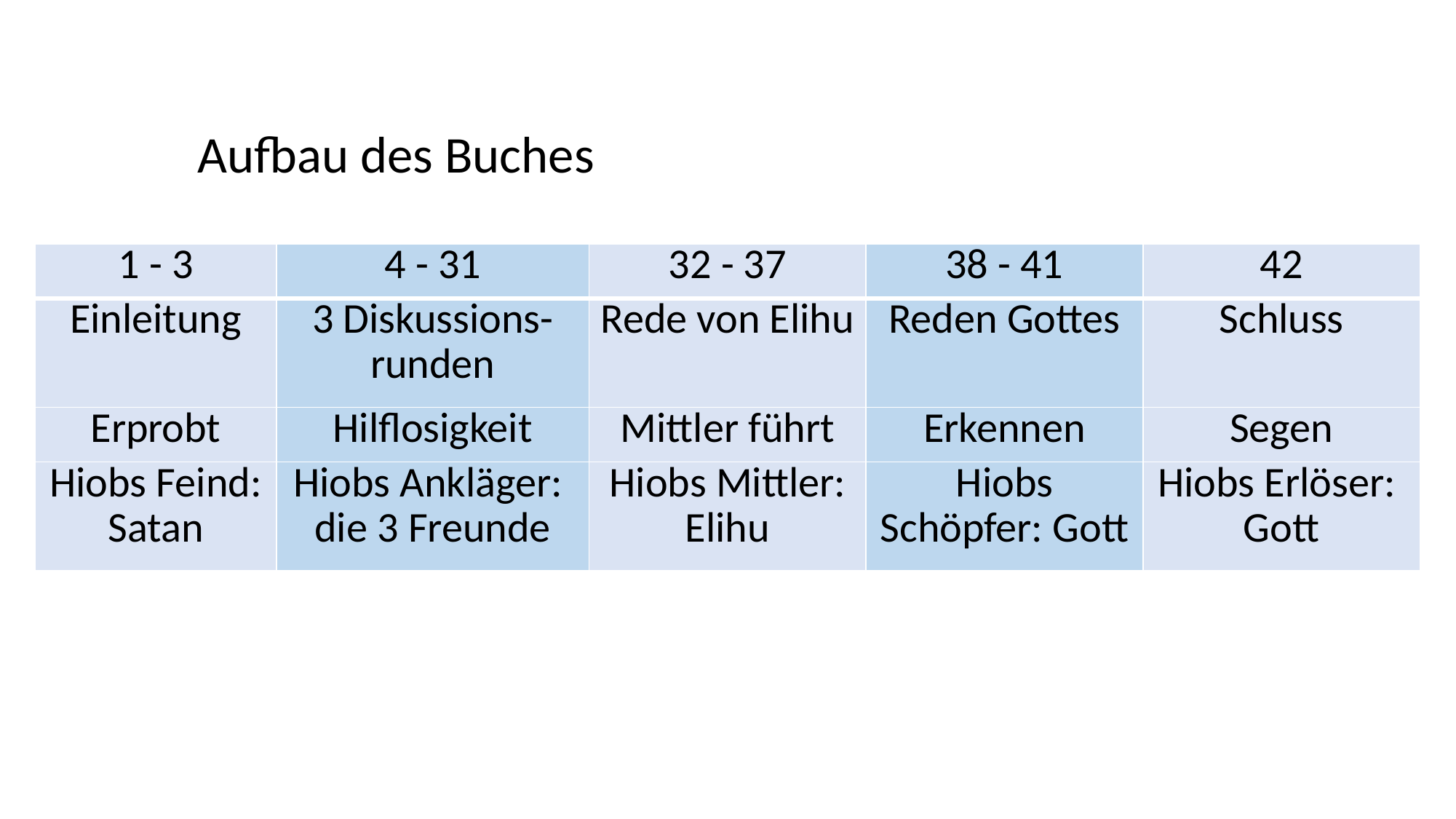

Aufbau des Buches
| 1 - 3 | 4 - 31 | 32 - 37 | 38 - 41 | 42 |
| --- | --- | --- | --- | --- |
| Einleitung | 3 Diskussions-runden | Rede von Elihu | Reden Gottes | Schluss |
| Erprobt | Hilflosigkeit | Mittler führt | Erkennen | Segen |
| Hiobs Feind: Satan | Hiobs Ankläger: die 3 Freunde | Hiobs Mittler: Elihu | Hiobs Schöpfer: Gott | Hiobs Erlöser: Gott |